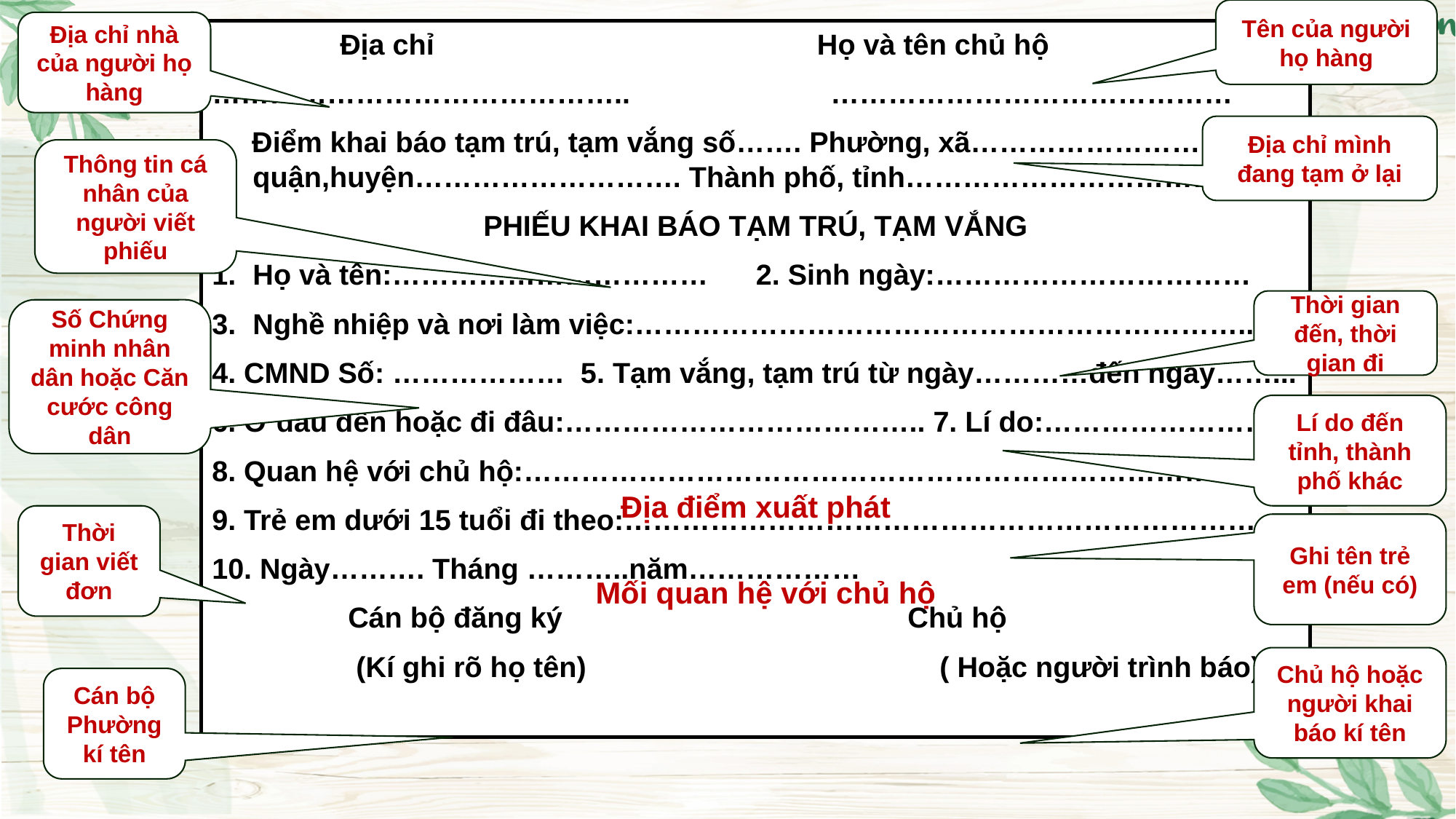

Tên của người họ hàng
Địa chỉ nhà của người họ hàng
                Địa chỉ			                Họ và tên chủ hộ
……………………………………..		    ……………………………………
     Điểm khai báo tạm trú, tạm vắng số……. Phường, xã…………………………… quận,huyện………………………. Thành phố, tỉnh………………………………….
PHIẾU KHAI BÁO TẠM TRÚ, TẠM VẮNG
Họ và tên:……………………………      2. Sinh ngày:……………………………
Nghề nhiệp và nơi làm việc:………………………………………………………..
4. CMND Số: ………………  5. Tạm vắng, tạm trú từ ngày…………đến ngày……...
6. Ở đâu đến hoặc đi đâu:……………………………….. 7. Lí do:……………………
8. Quan hệ với chủ hộ:………………………………………………………………….
9. Trẻ em dưới 15 tuổi đi theo:…………………………………………………………
10. Ngày………. Tháng ………..năm………………
                 Cán bộ đăng ký 				Chủ hộ
                  (Kí ghi rõ họ tên)			    ( Hoặc người trình báo)

Địa chỉ mình đang tạm ở lại
Thông tin cá nhân của người viết phiếu
Thời gian đến, thời gian đi
Số Chứng minh nhân dân hoặc Căn cước công dân
Lí do đến tỉnh, thành phố khác
Địa điểm xuất phát
Thời gian viết đơn
Ghi tên trẻ em (nếu có)
Mối quan hệ với chủ hộ
Chủ hộ hoặc người khai báo kí tên
Cán bộ Phường kí tên